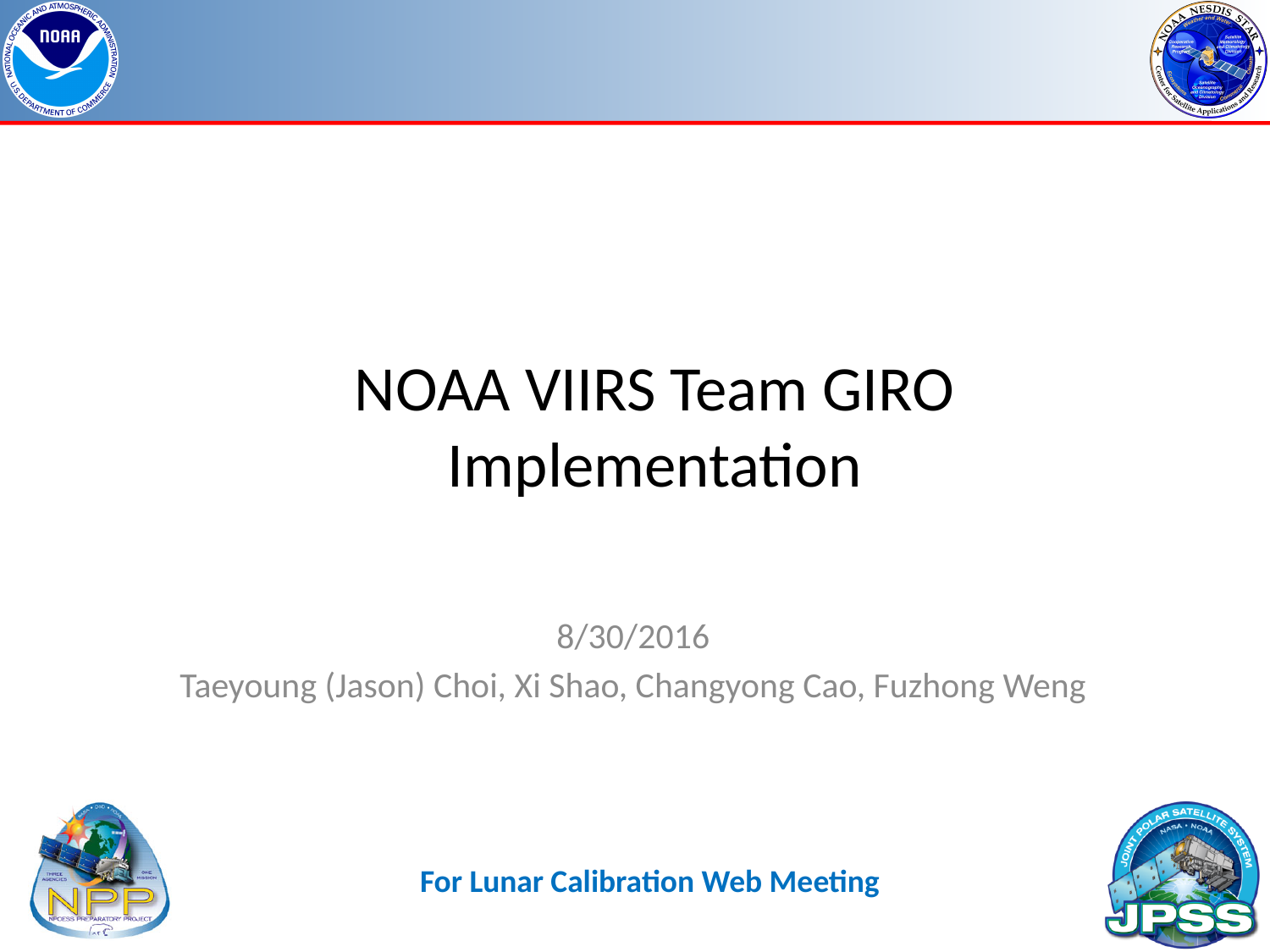

# NOAA VIIRS Team GIRO Implementation
8/30/2016
Taeyoung (Jason) Choi, Xi Shao, Changyong Cao, Fuzhong Weng
For Lunar Calibration Web Meeting